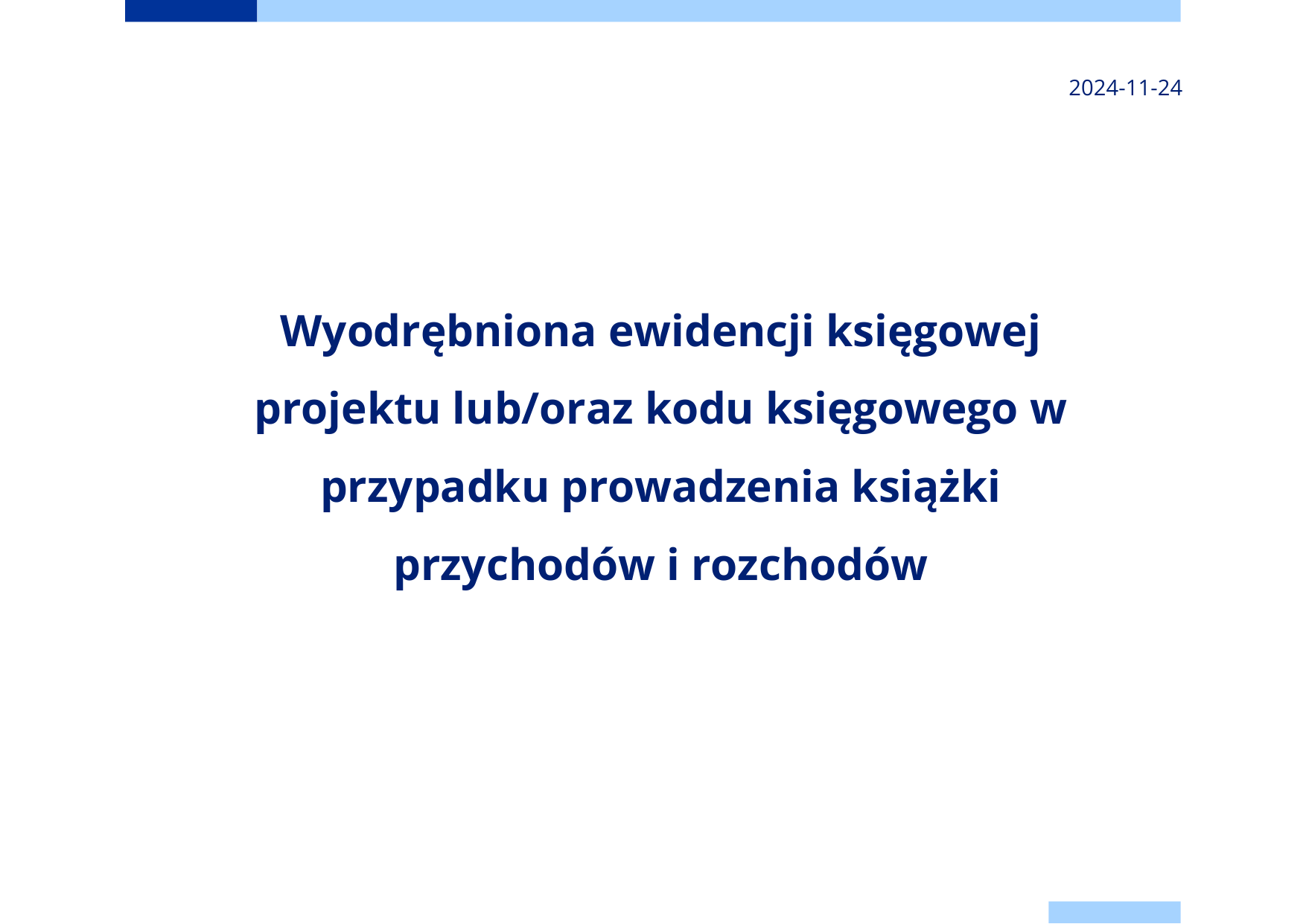

2024-11-24
# Wyodrębniona ewidencji księgowej projektu lub/oraz kodu księgowego w przypadku prowadzenia książki przychodów i rozchodów